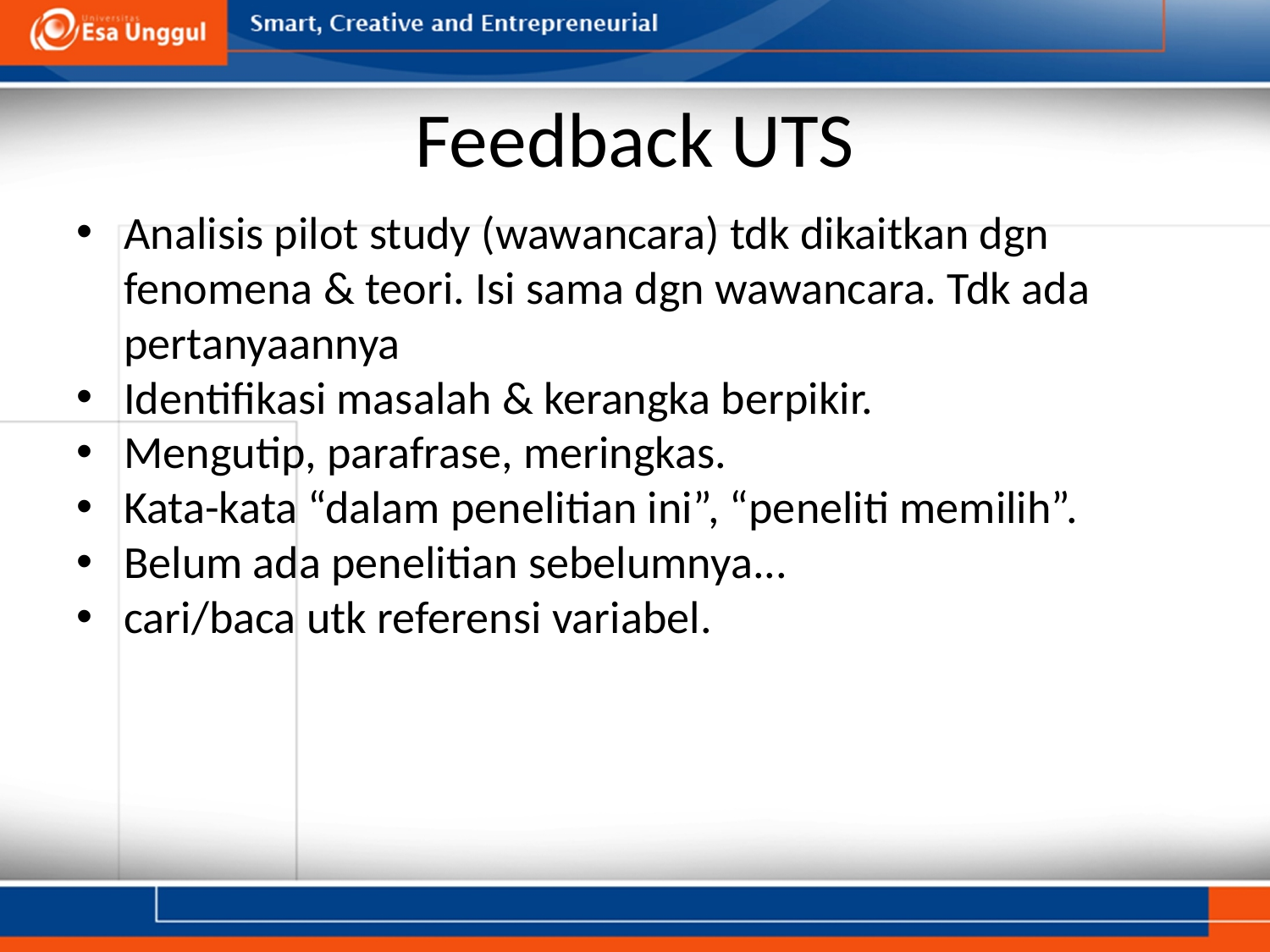

# Feedback UTS
Analisis pilot study (wawancara) tdk dikaitkan dgn fenomena & teori. Isi sama dgn wawancara. Tdk ada pertanyaannya
Identifikasi masalah & kerangka berpikir.
Mengutip, parafrase, meringkas.
Kata-kata “dalam penelitian ini”, “peneliti memilih”.
Belum ada penelitian sebelumnya...
cari/baca utk referensi variabel.